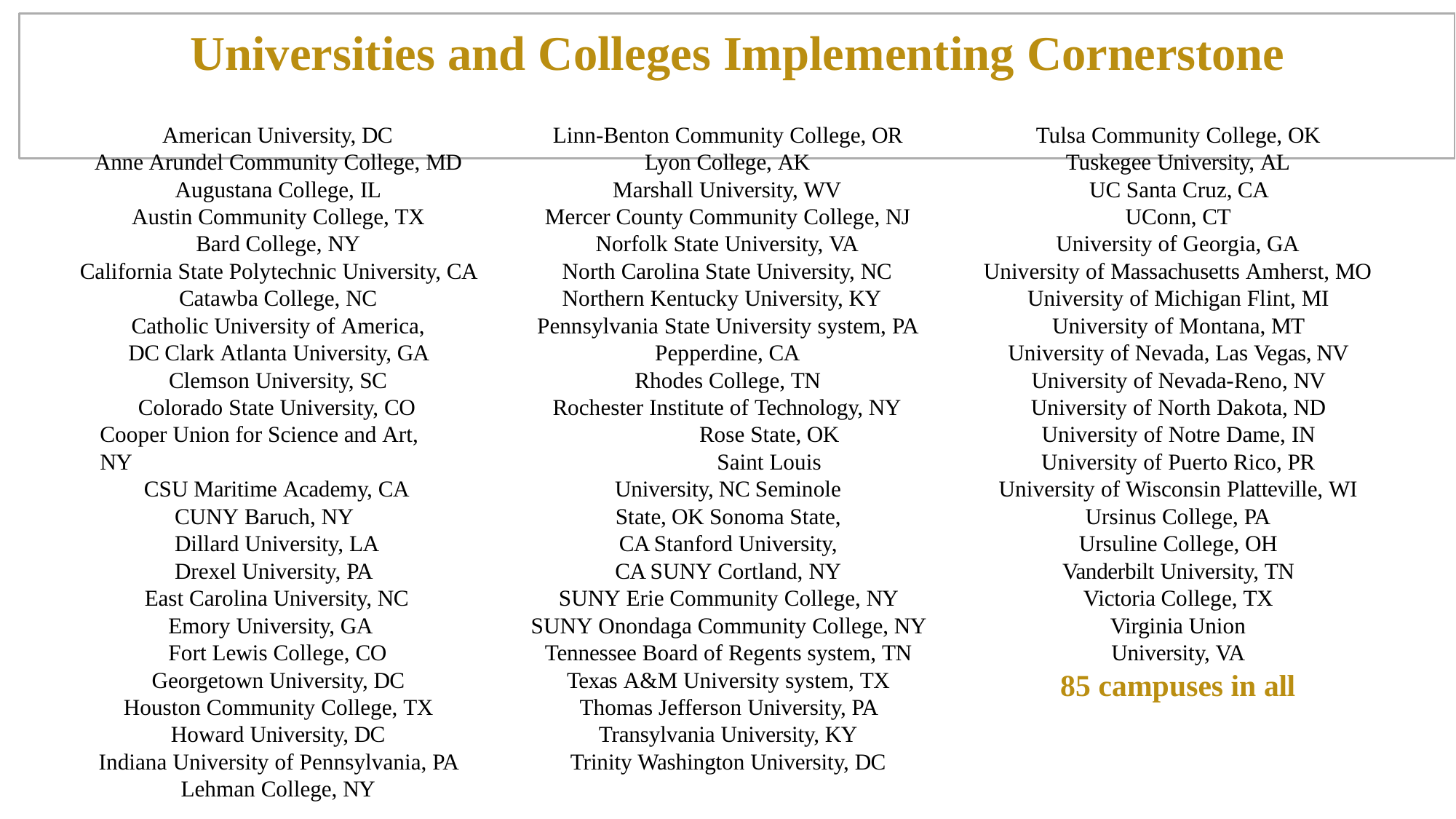

# Universities and Colleges Implementing Cornerstone
American University, DC
Anne Arundel Community College, MD Augustana College, IL
Austin Community College, TX Bard College, NY
California State Polytechnic University, CA Catawba College, NC
Catholic University of America, DC Clark Atlanta University, GA Clemson University, SC
Colorado State University, CO Cooper Union for Science and Art, NY
CSU Maritime Academy, CA CUNY Baruch, NY Dillard University, LA Drexel University, PA
East Carolina University, NC Emory University, GA Fort Lewis College, CO
Georgetown University, DC Houston Community College, TX Howard University, DC
Indiana University of Pennsylvania, PA Lehman College, NY
Linn-Benton Community College, OR Lyon College, AK
Marshall University, WV Mercer County Community College, NJ
Norfolk State University, VA North Carolina State University, NC Northern Kentucky University, KY
Pennsylvania State University system, PA Pepperdine, CA
Rhodes College, TN Rochester Institute of Technology, NY
Rose State, OK
Saint Louis University, NC Seminole State, OK Sonoma State, CA Stanford University, CA SUNY Cortland, NY
SUNY Erie Community College, NY SUNY Onondaga Community College, NY Tennessee Board of Regents system, TN Texas A&M University system, TX Thomas Jefferson University, PA Transylvania University, KY
Trinity Washington University, DC
Tulsa Community College, OK Tuskegee University, AL
UC Santa Cruz, CA UConn, CT
University of Georgia, GA University of Massachusetts Amherst, MO
University of Michigan Flint, MI University of Montana, MT University of Nevada, Las Vegas, NV University of Nevada-Reno, NV University of North Dakota, ND University of Notre Dame, IN University of Puerto Rico, PR
University of Wisconsin Platteville, WI Ursinus College, PA
Ursuline College, OH Vanderbilt University, TN Victoria College, TX
Virginia Union University, VA
85 campuses in all